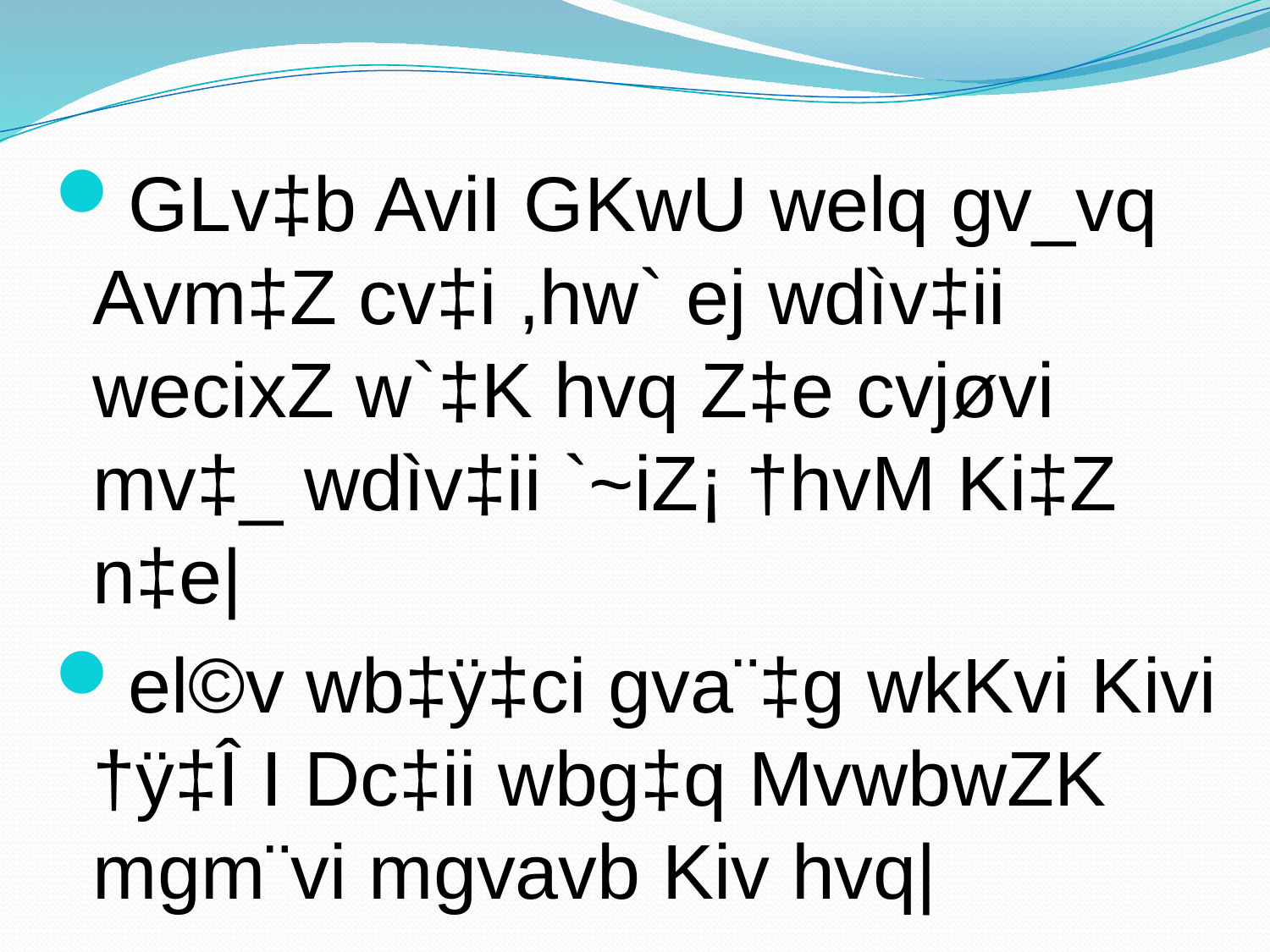

#
GLv‡b AviI GKwU welq gv_vq Avm‡Z cv‡i ,hw` ej wdìv‡ii wecixZ w`‡K hvq Z‡e cvjøvi mv‡_ wdìv‡ii `~iZ¡ †hvM Ki‡Z n‡e|
el©v wb‡ÿ‡ci gva¨‡g wkKvi Kivi †ÿ‡Î I Dc‡ii wbg‡q MvwbwZK mgm¨vi mgvavb Kiv hvq|